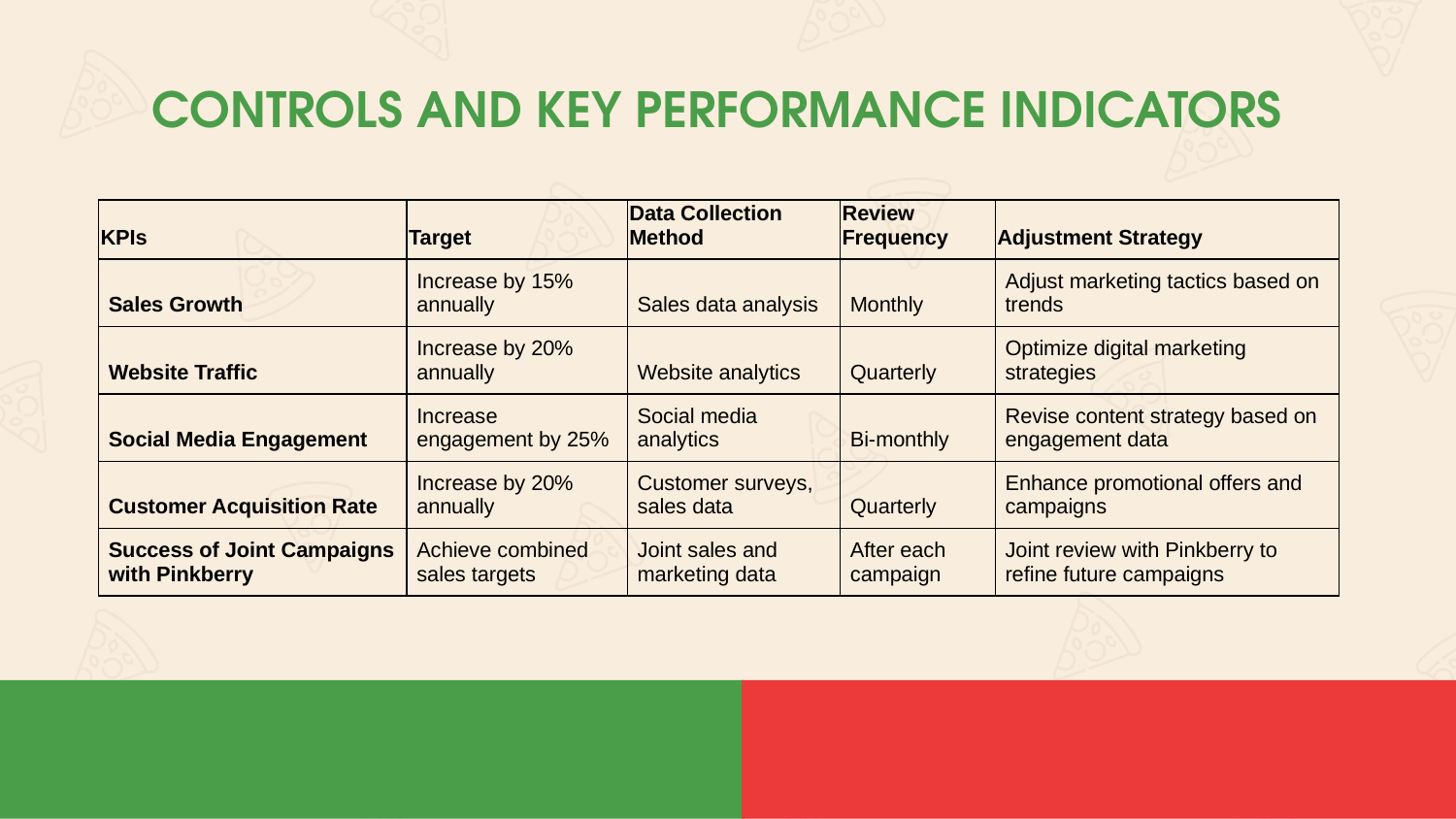

CONTROLS AND KEY PERFORMANCE INDICATORS
| KPIs | Target | Data Collection Method | Review Frequency | Adjustment Strategy |
| --- | --- | --- | --- | --- |
| Sales Growth | Increase by 15% annually | Sales data analysis | Monthly | Adjust marketing tactics based on trends |
| Website Traffic | Increase by 20% annually | Website analytics | Quarterly | Optimize digital marketing strategies |
| Social Media Engagement | Increase engagement by 25% | Social media analytics | Bi-monthly | Revise content strategy based on engagement data |
| Customer Acquisition Rate | Increase by 20% annually | Customer surveys, sales data | Quarterly | Enhance promotional offers and campaigns |
| Success of Joint Campaigns with Pinkberry | Achieve combined sales targets | Joint sales and marketing data | After each campaign | Joint review with Pinkberry to refine future campaigns |